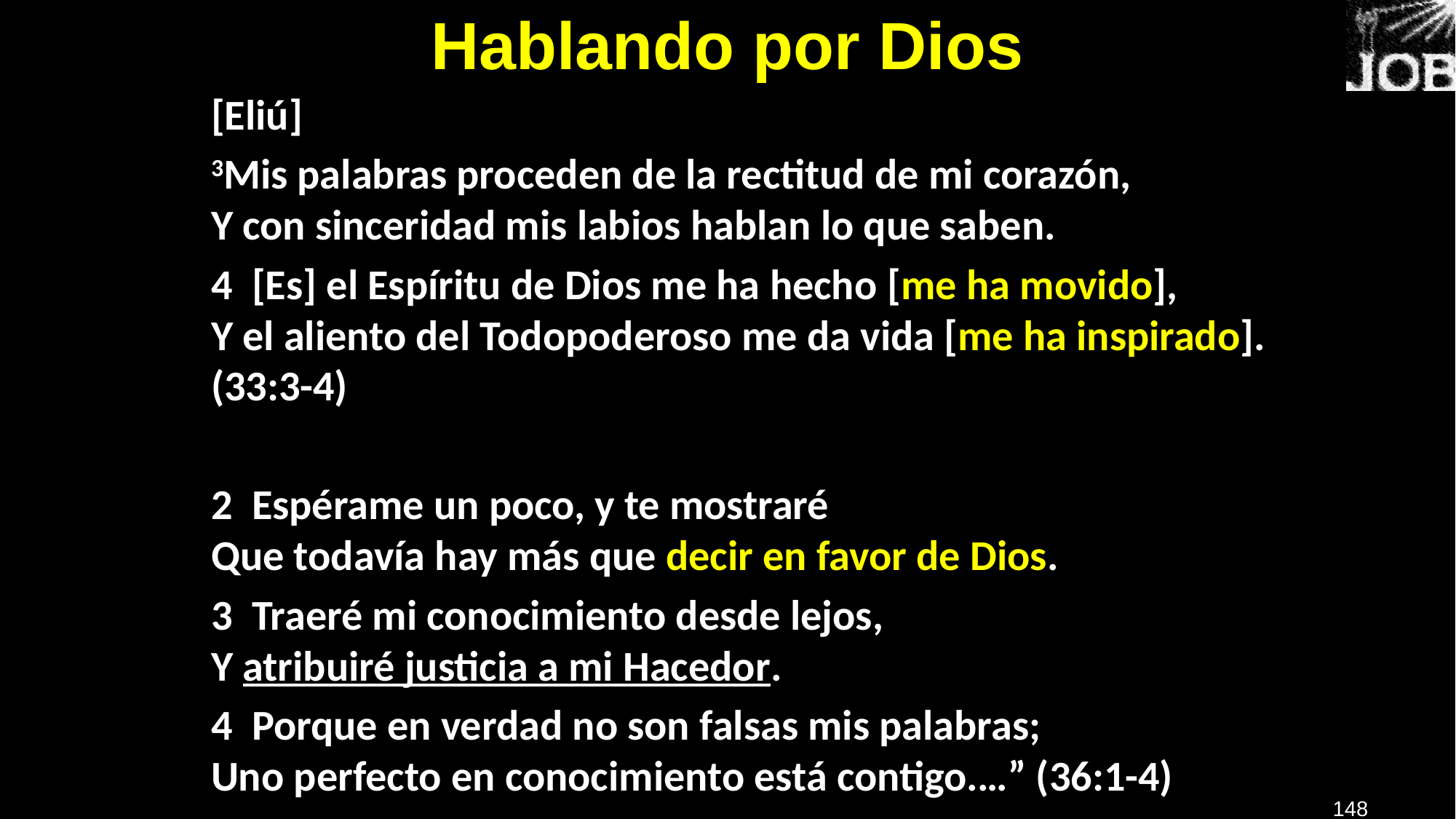

# Hablando por Dios
[Eliú]
3Mis palabras proceden de la rectitud de mi corazón,
Y con sinceridad mis labios hablan lo que saben.
4  [Es] el Espíritu de Dios me ha hecho [me ha movido],
Y el aliento del Todopoderoso me da vida [me ha inspirado].  (33:3-4)

2  Espérame un poco, y te mostraré
Que todavía hay más que decir en favor de Dios.
3  Traeré mi conocimiento desde lejos,
Y atribuiré justicia a mi Hacedor.
4  Porque en verdad no son falsas mis palabras;
Uno perfecto en conocimiento está contigo.…” (36:1-4)
148